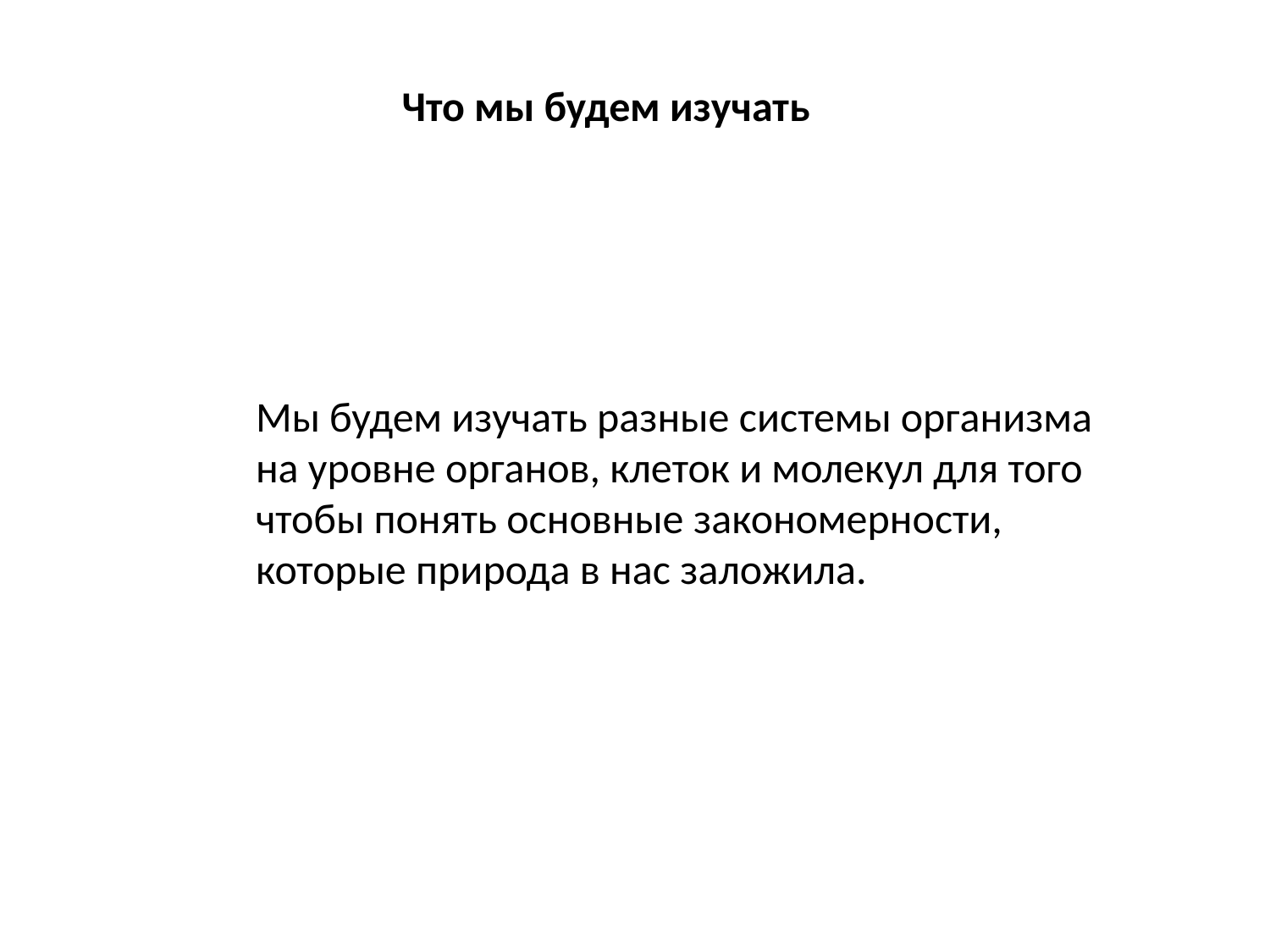

Что мы будем изучать
Мы будем изучать разные системы организма на уровне органов, клеток и молекул для того чтобы понять основные закономерности, которые природа в нас заложила.